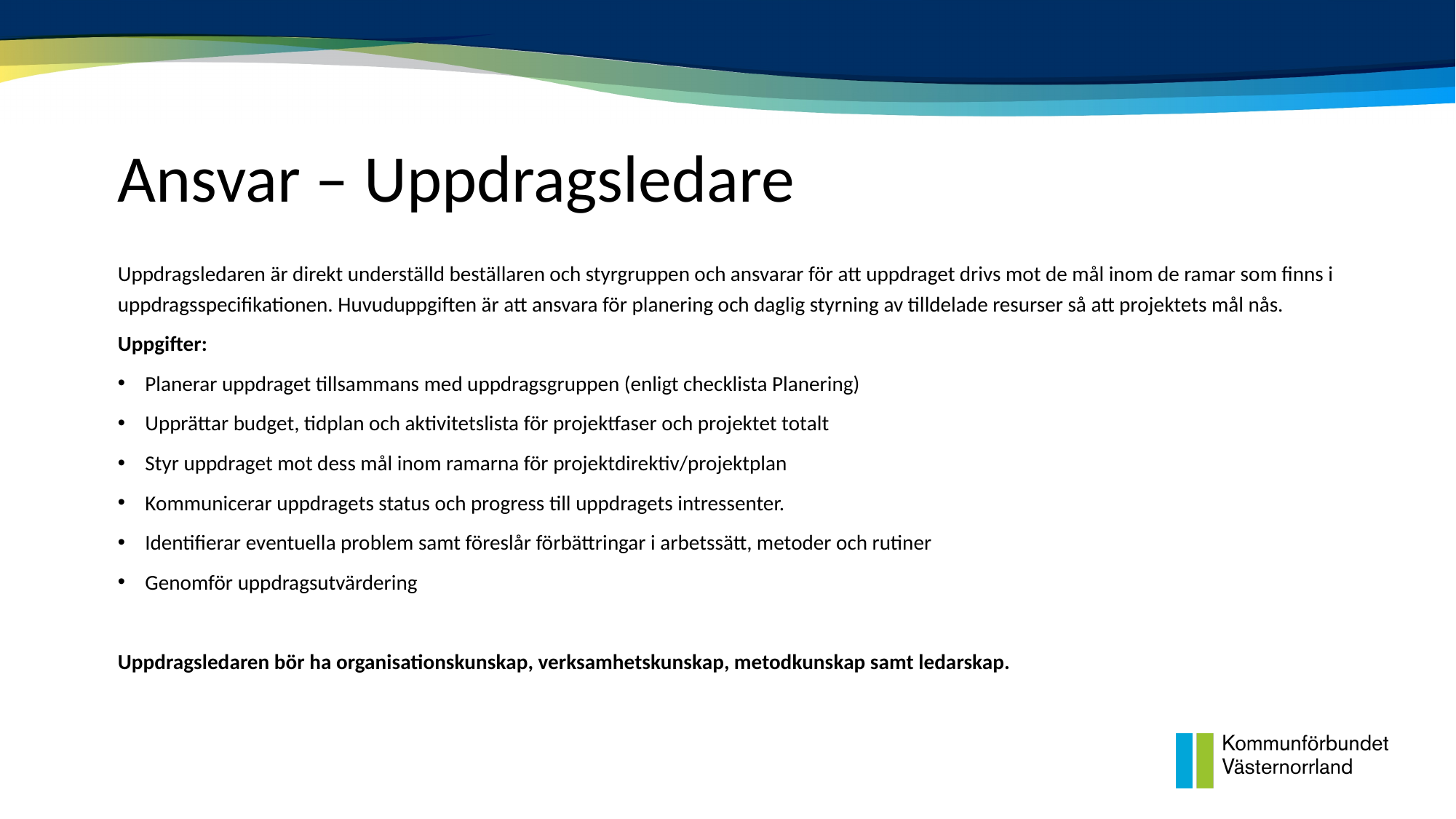

# Ansvar – Uppdragsledare
Uppdragsledaren är direkt underställd beställaren och styrgruppen och ansvarar för att uppdraget drivs mot de mål inom de ramar som finns i uppdragsspecifikationen. Huvuduppgiften är att ansvara för planering och daglig styrning av tilldelade resurser så att projektets mål nås.
Uppgifter:
Planerar uppdraget tillsammans med uppdragsgruppen (enligt checklista Planering)
Upprättar budget, tidplan och aktivitetslista för projektfaser och projektet totalt
Styr uppdraget mot dess mål inom ramarna för projektdirektiv/projektplan
Kommunicerar uppdragets status och progress till uppdragets intressenter.
Identifierar eventuella problem samt föreslår förbättringar i arbetssätt, metoder och rutiner
Genomför uppdragsutvärdering

Uppdragsledaren bör ha organisationskunskap, verksamhetskunskap, metodkunskap samt ledarskap.